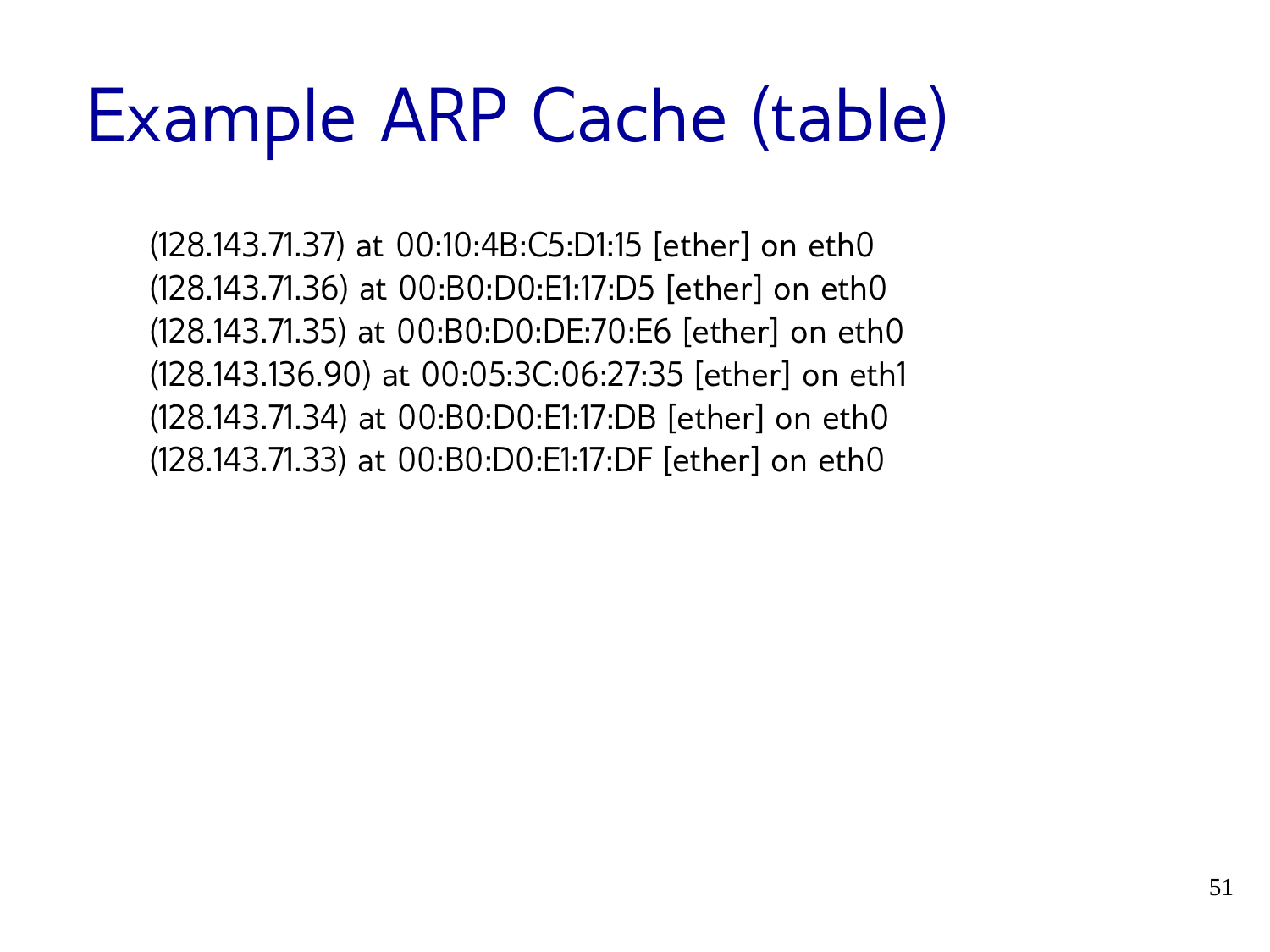

# Example ARP Cache (table)
(128.143.71.37) at 00:10:4B:C5:D1:15 [ether] on eth0
(128.143.71.36) at 00:B0:D0:E1:17:D5 [ether] on eth0
(128.143.71.35) at 00:B0:D0:DE:70:E6 [ether] on eth0
(128.143.136.90) at 00:05:3C:06:27:35 [ether] on eth1
(128.143.71.34) at 00:B0:D0:E1:17:DB [ether] on eth0
(128.143.71.33) at 00:B0:D0:E1:17:DF [ether] on eth0

51